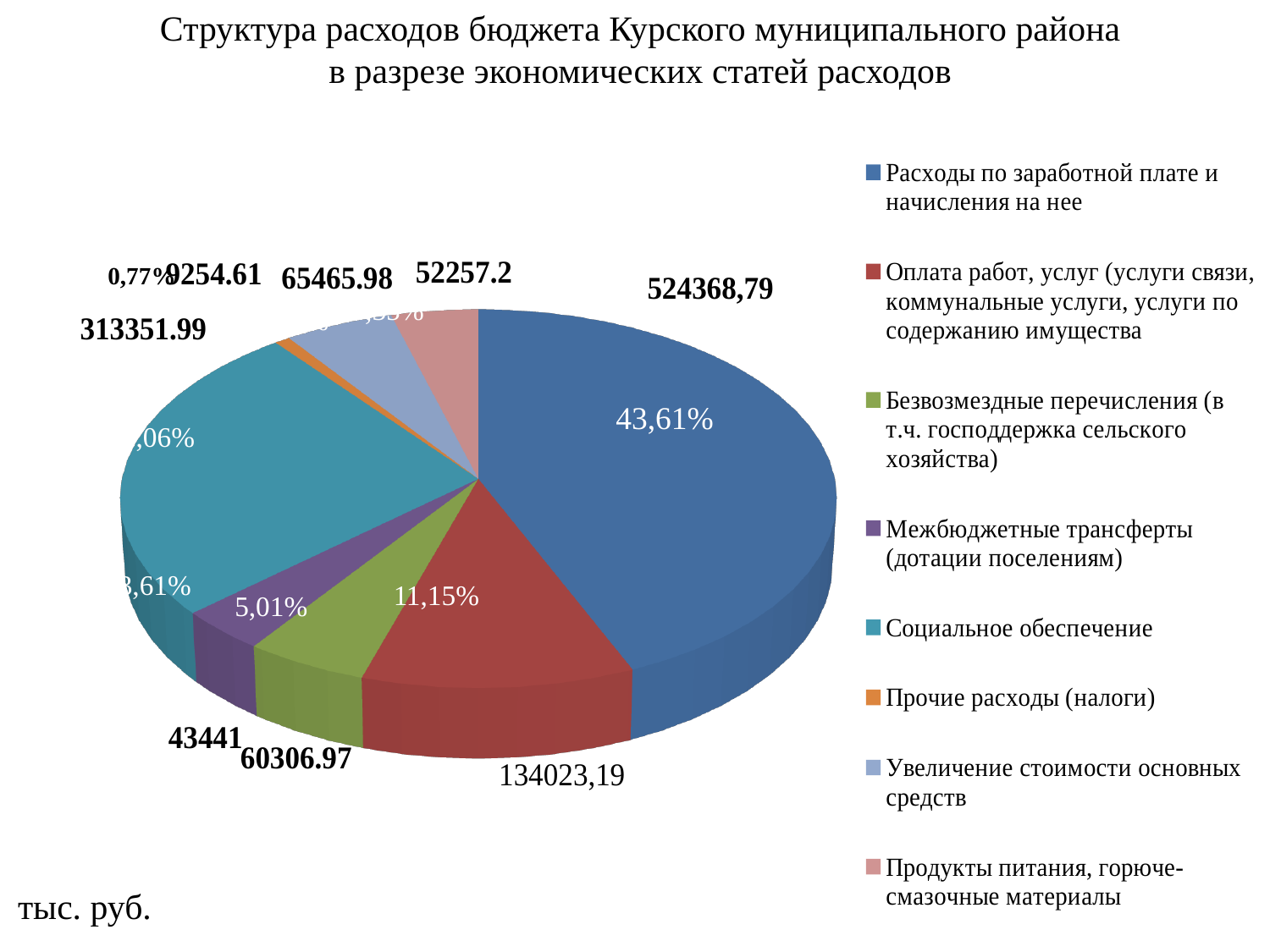

Структура расходов бюджета Курского муниципального района в разрезе экономических статей расходов

[unsupported chart]

0,77%
4,35%
5,44%
43,61%
26,06%
3,61%
11,15%
5,01%
тыс. руб.